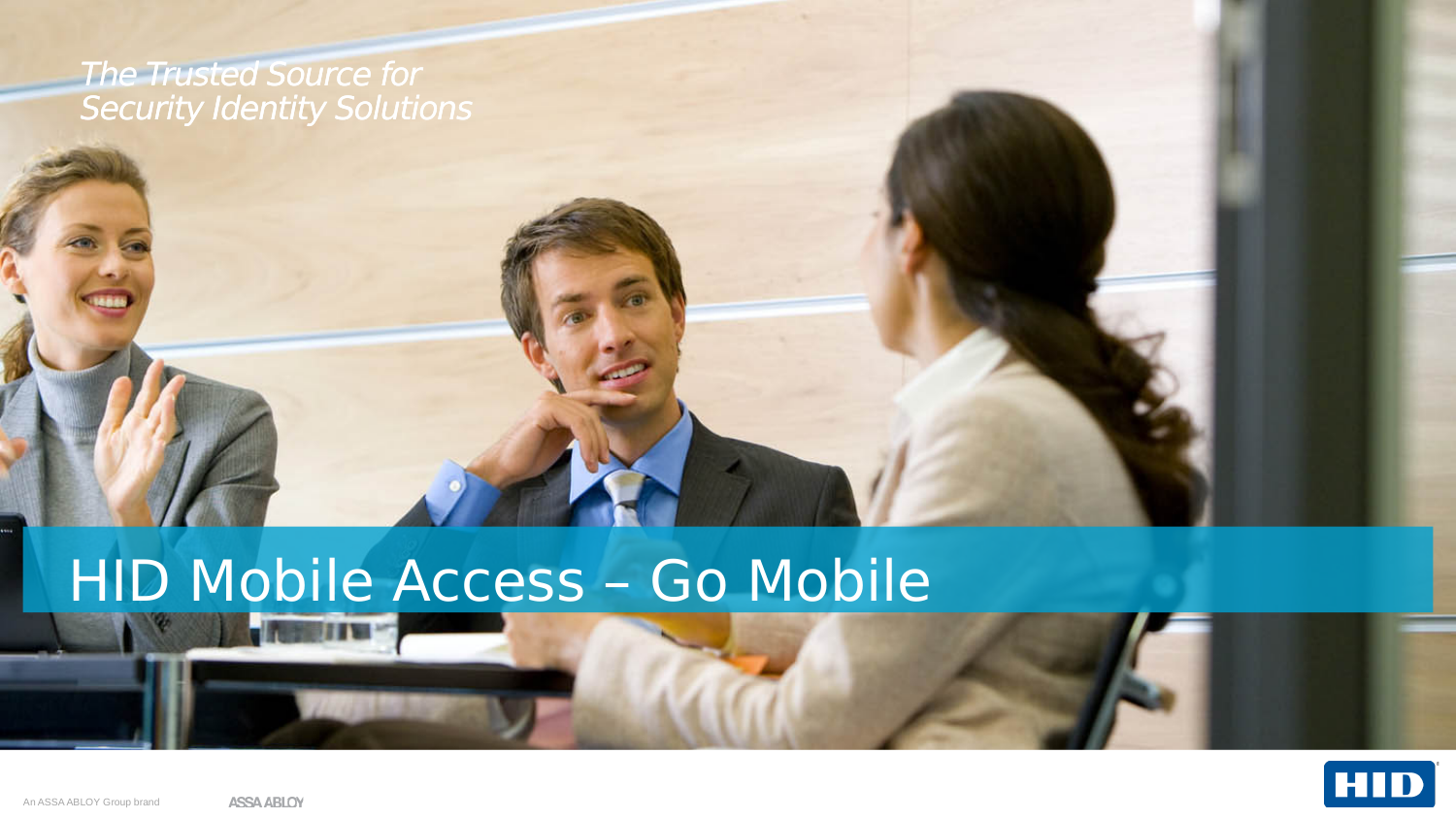

# HID Mobile Access – Go Mobile